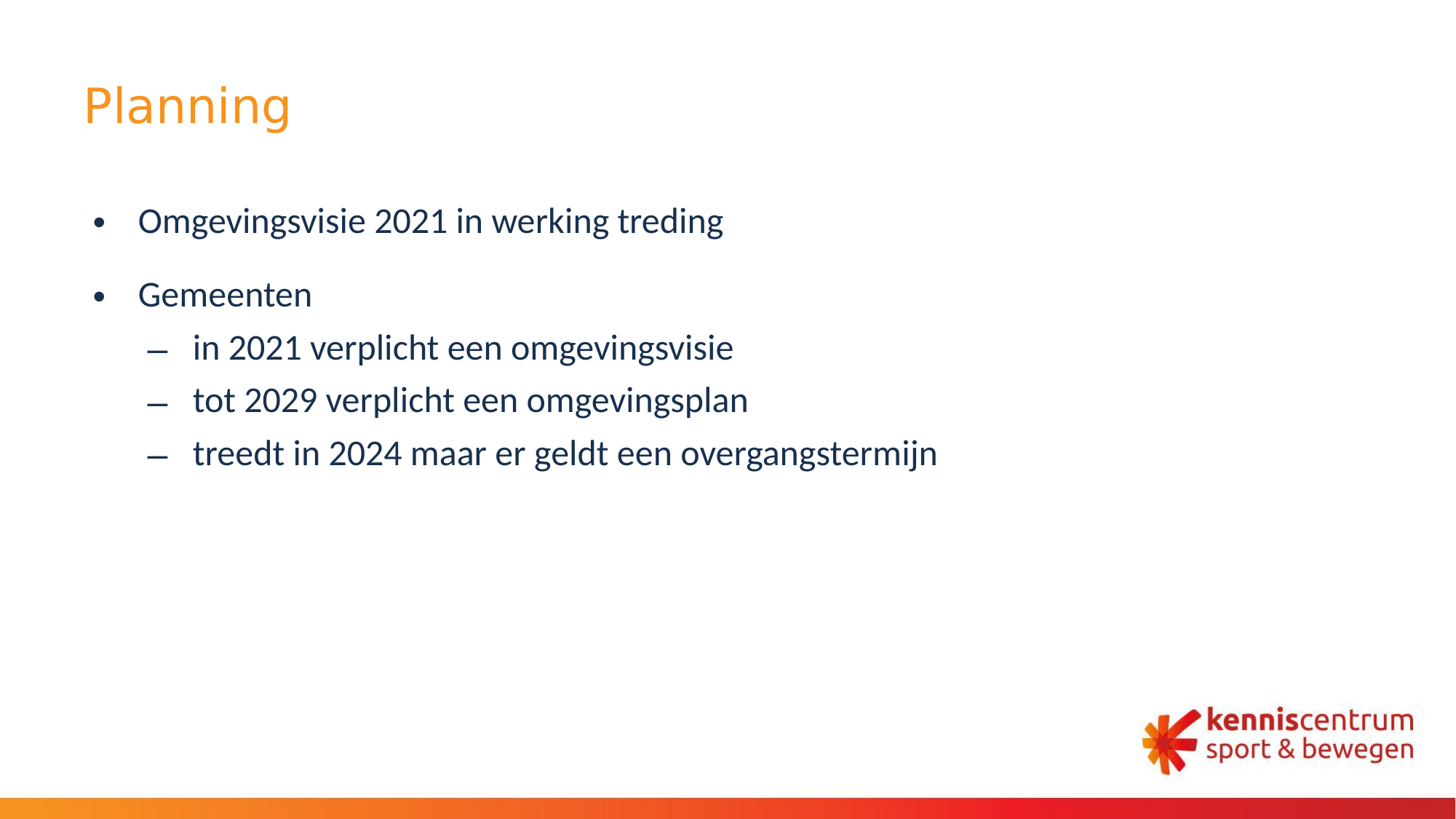

# Planning
Omgevingsvisie 2021 in werking treding
Gemeenten
in 2021 verplicht een omgevingsvisie
tot 2029 verplicht een omgevingsplan
treedt in 2024 maar er geldt een overgangstermijn